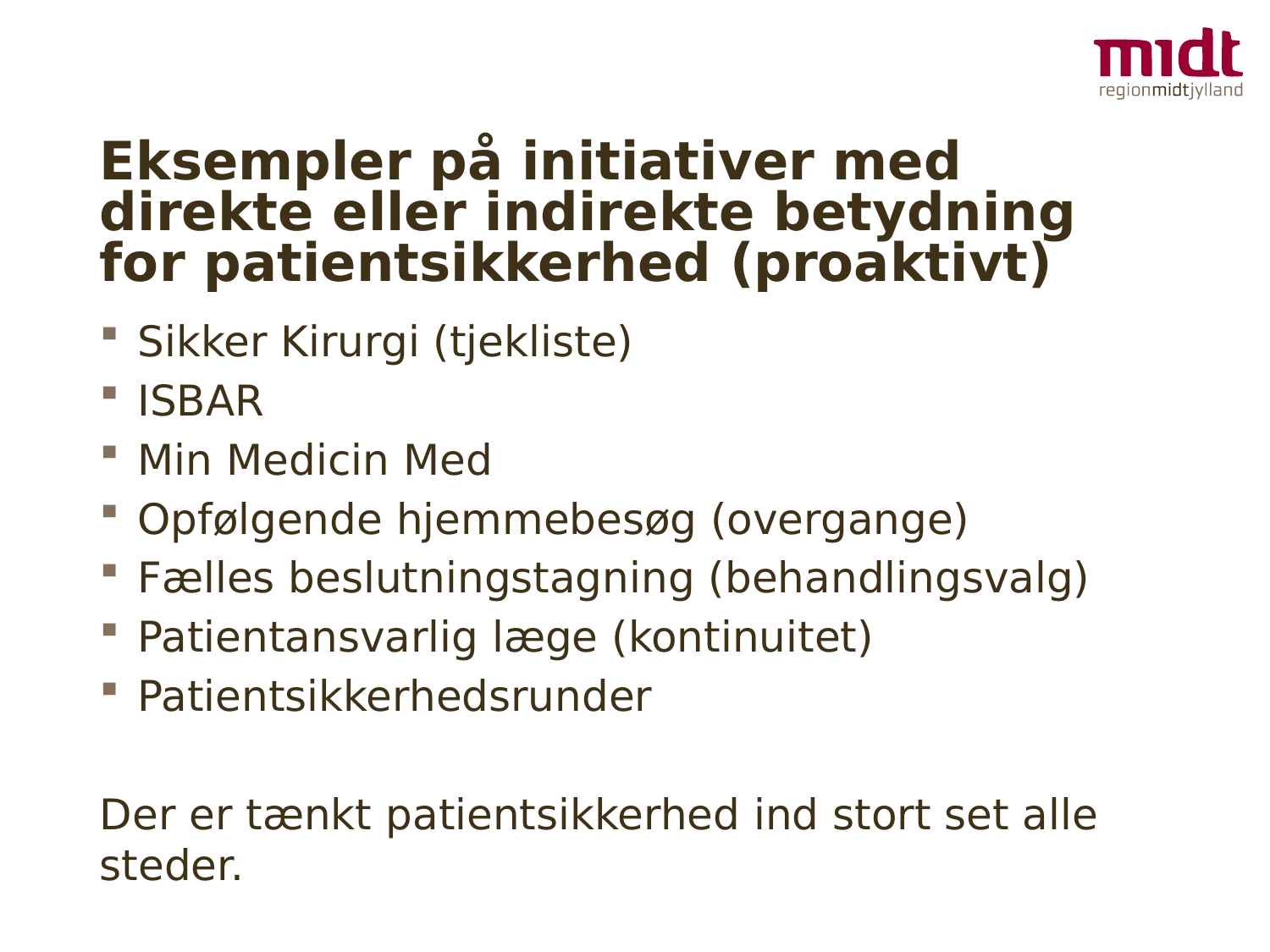

# Eksempler på initiativer med direkte eller indirekte betydning for patientsikkerhed (proaktivt)
Sikker Kirurgi (tjekliste)
ISBAR
Min Medicin Med
Opfølgende hjemmebesøg (overgange)
Fælles beslutningstagning (behandlingsvalg)
Patientansvarlig læge (kontinuitet)
Patientsikkerhedsrunder

Der er tænkt patientsikkerhed ind stort set alle steder.